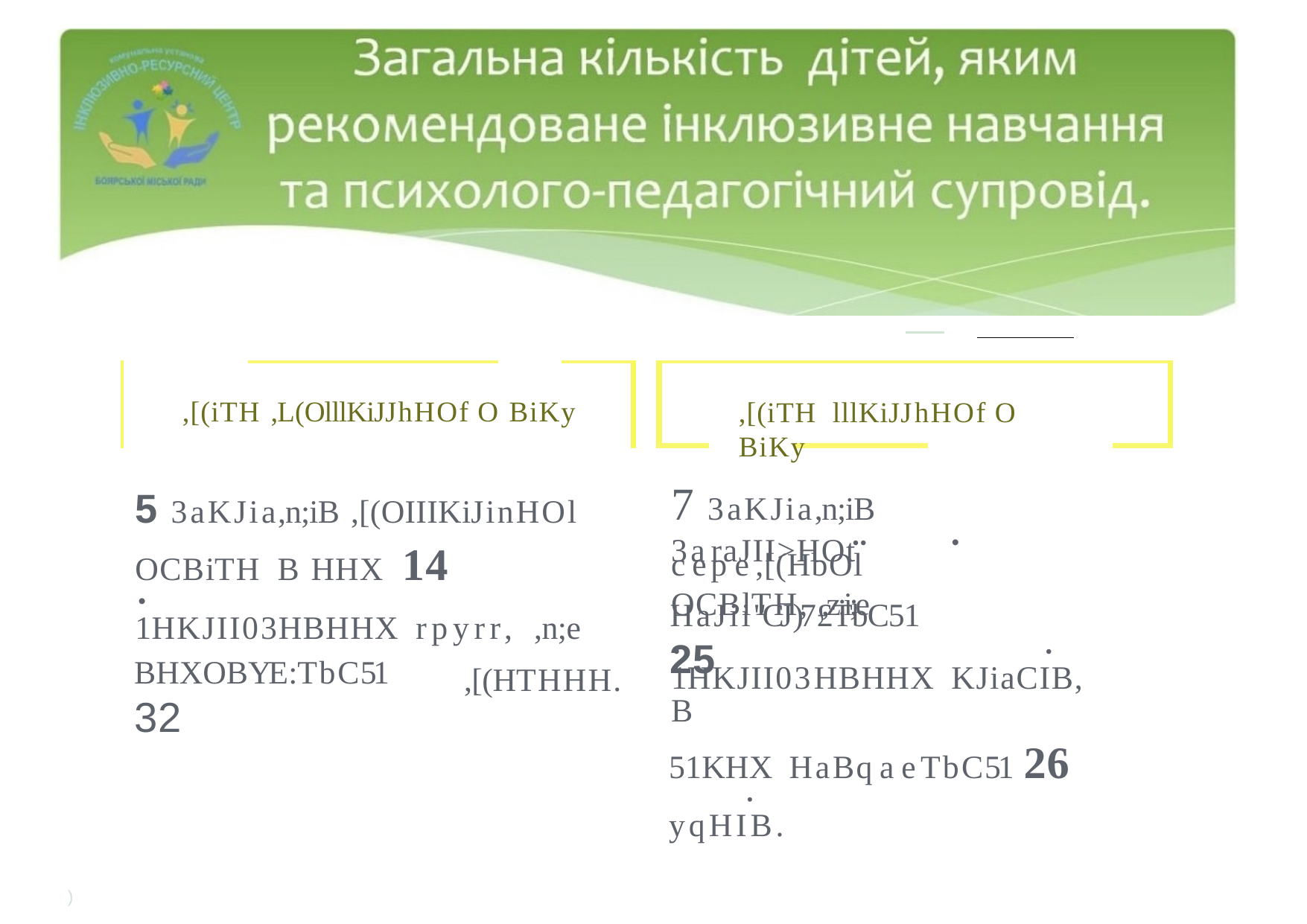

,[(iTH ,L(OlllKiJJhHOf O BiKy
,[(iTH  lllKiJJhHOf O BiKy

7 3aKJia,n;iB  3araJII>HOt
5 3aKJia,n;iB ,[(OIIIKiJinHOl OCBiTH  B HHX	14
•
1HKJII03HBHHX  rpyrr,  ,n;e
•
••
cepe,[(HbOl  OCBlTH, ,z:i;e
HaJii"CJ)7£TbC51  25
•	•
1HKJII03HBHHX  KJiaCIB,  B
51KHX  HaBqaeTbC51 26
•
yqHIB.
BHXOBYE:TbC51 32
,[(HTHHH.
)